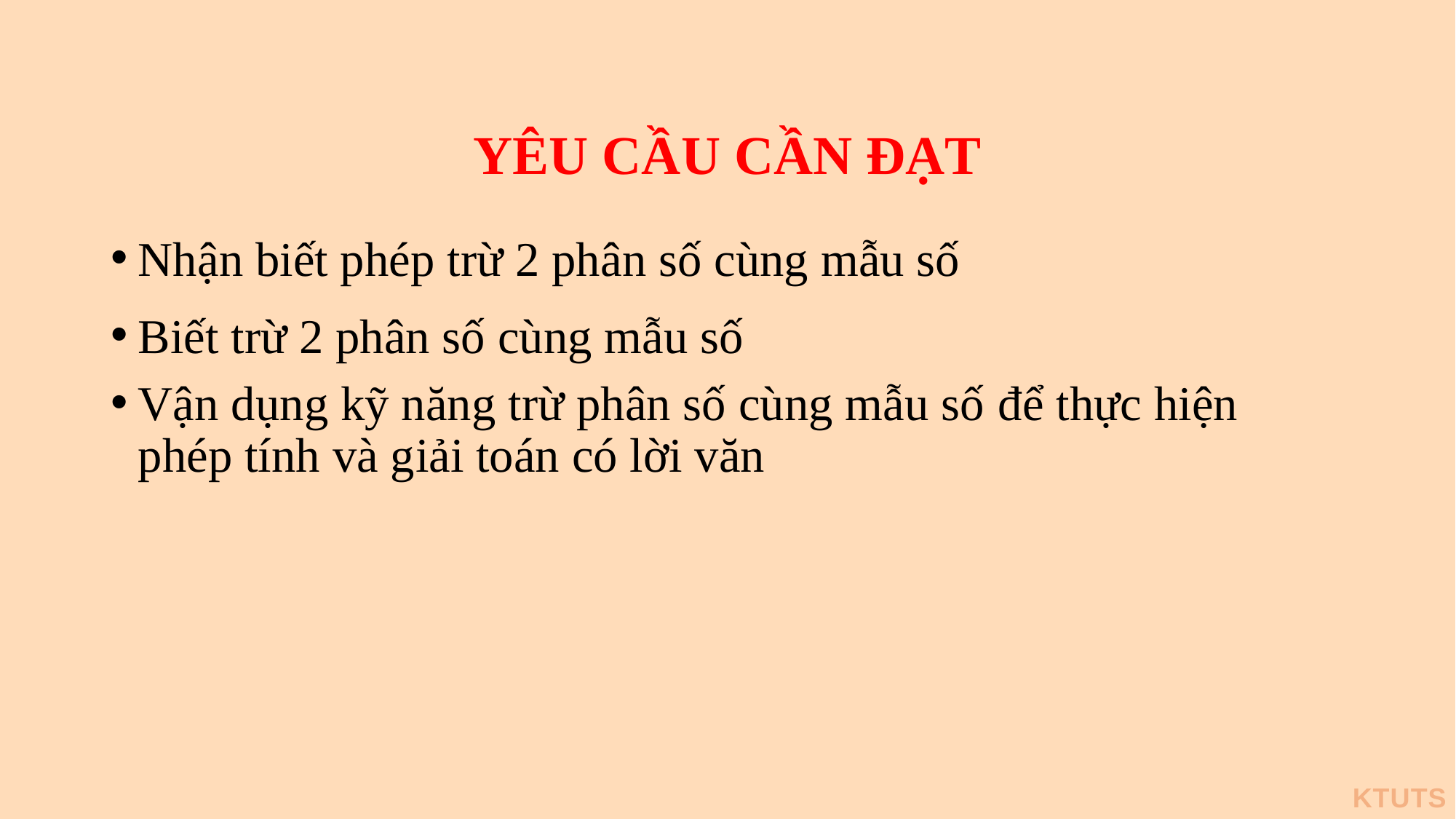

# YÊU CẦU CẦN ĐẠT
Nhận biết phép trừ 2 phân số cùng mẫu số
Biết trừ 2 phân số cùng mẫu số
Vận dụng kỹ năng trừ phân số cùng mẫu số để thực hiện phép tính và giải toán có lời văn